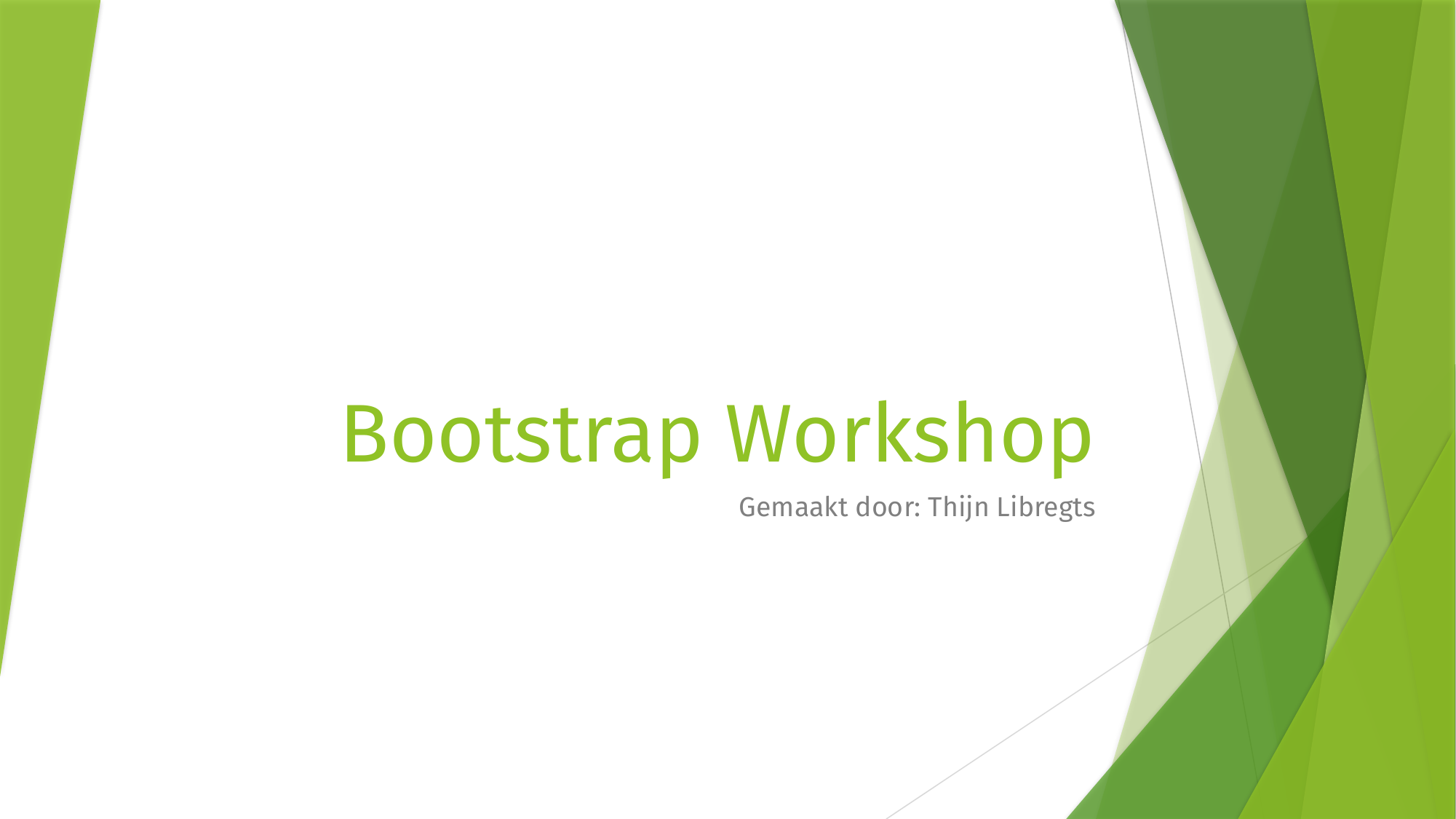

# Bootstrap Workshop
Gemaakt door: Thijn Libregts